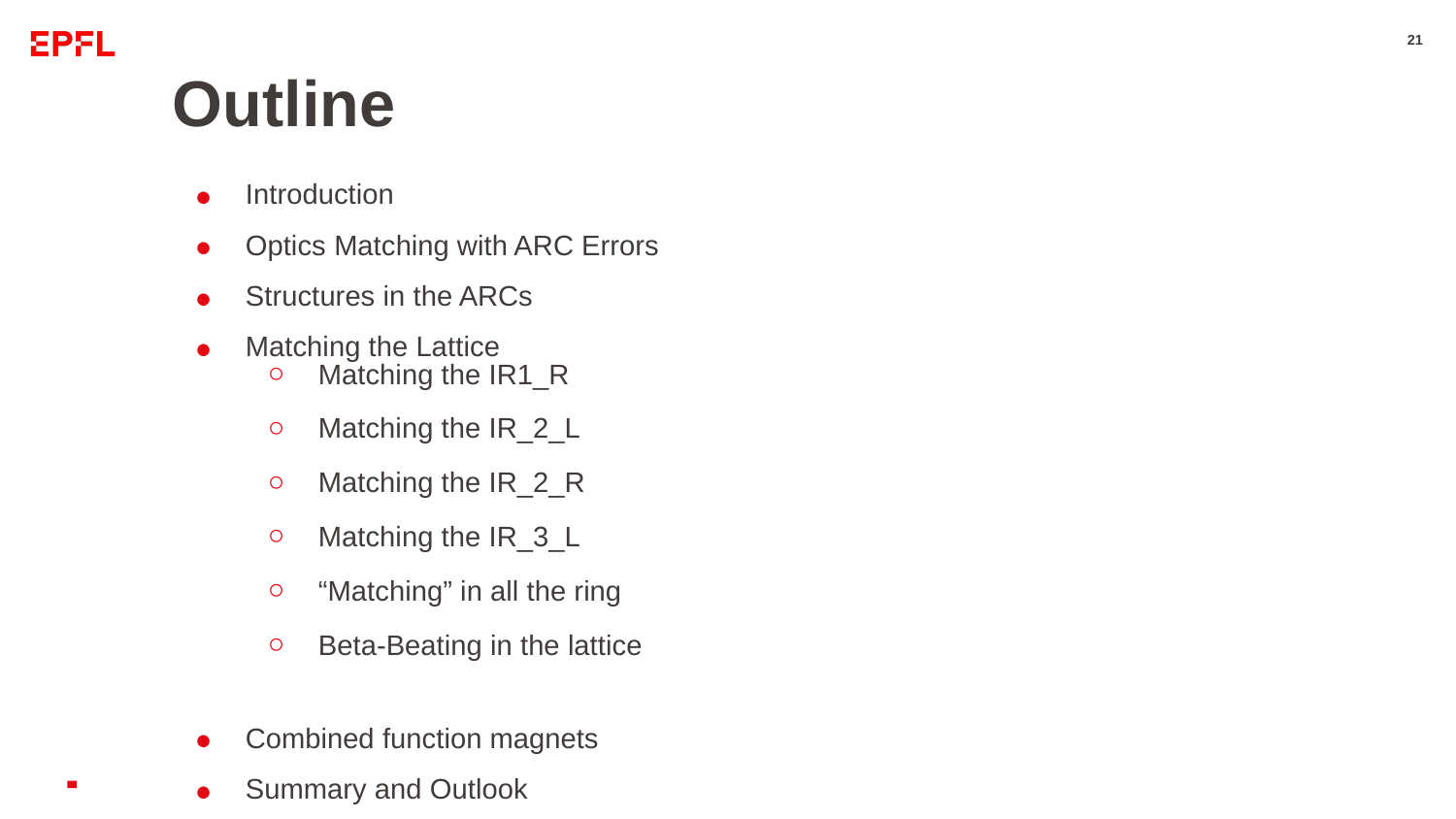

21
# Outline
Introduction
Optics Matching with ARC Errors
Structures in the ARCs
Matching the Lattice
Matching the IR1_R

Matching the IR_2_L

Matching the IR_2_R

Matching the IR_3_L

“Matching” in all the ring

Beta-Beating in the lattice

Combined function magnets
Summary and Outlook